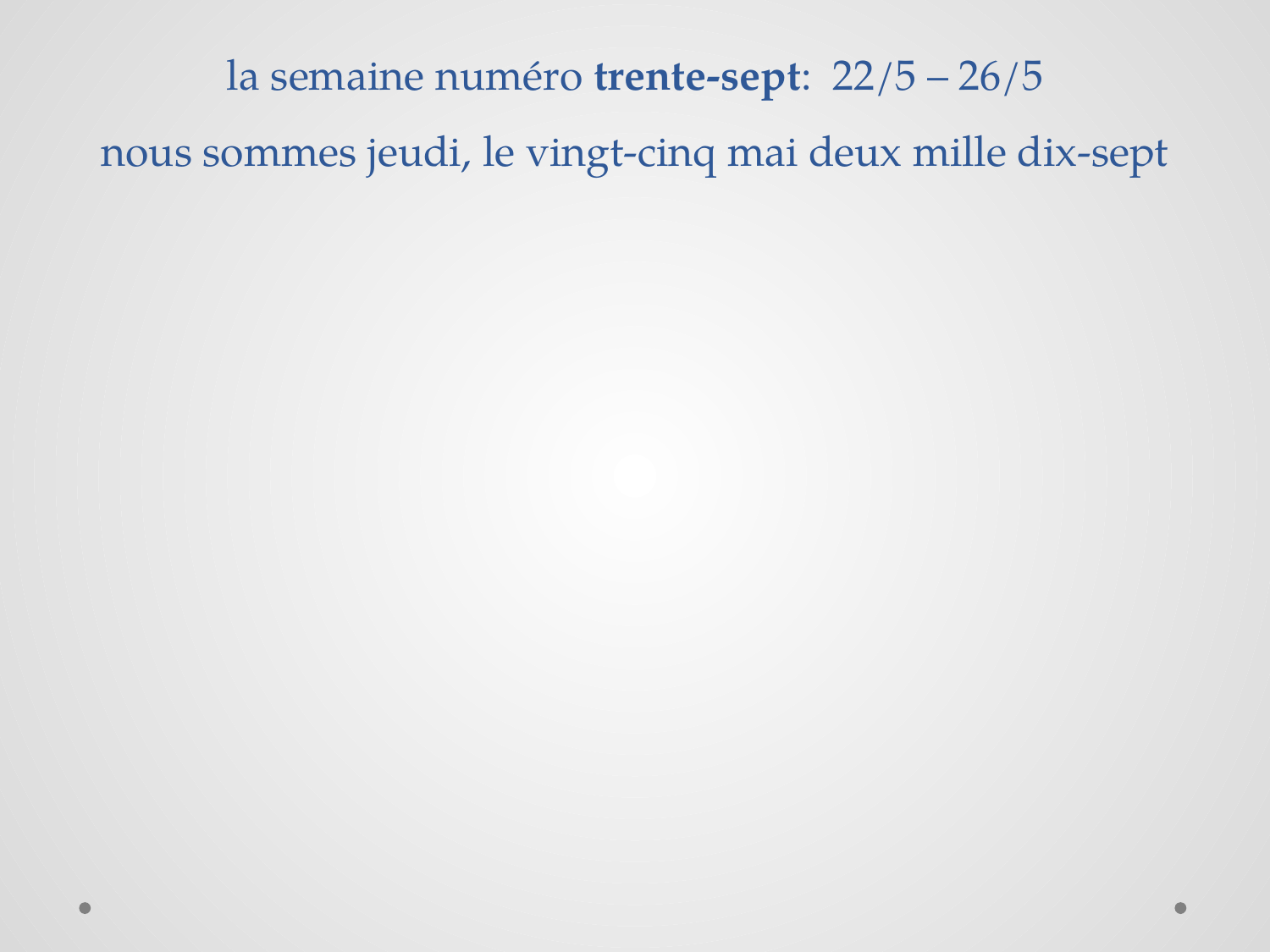

# la semaine numéro trente-sept:  22/5 – 26/5 nous sommes jeudi, le vingt-cinq mai deux mille dix-sept